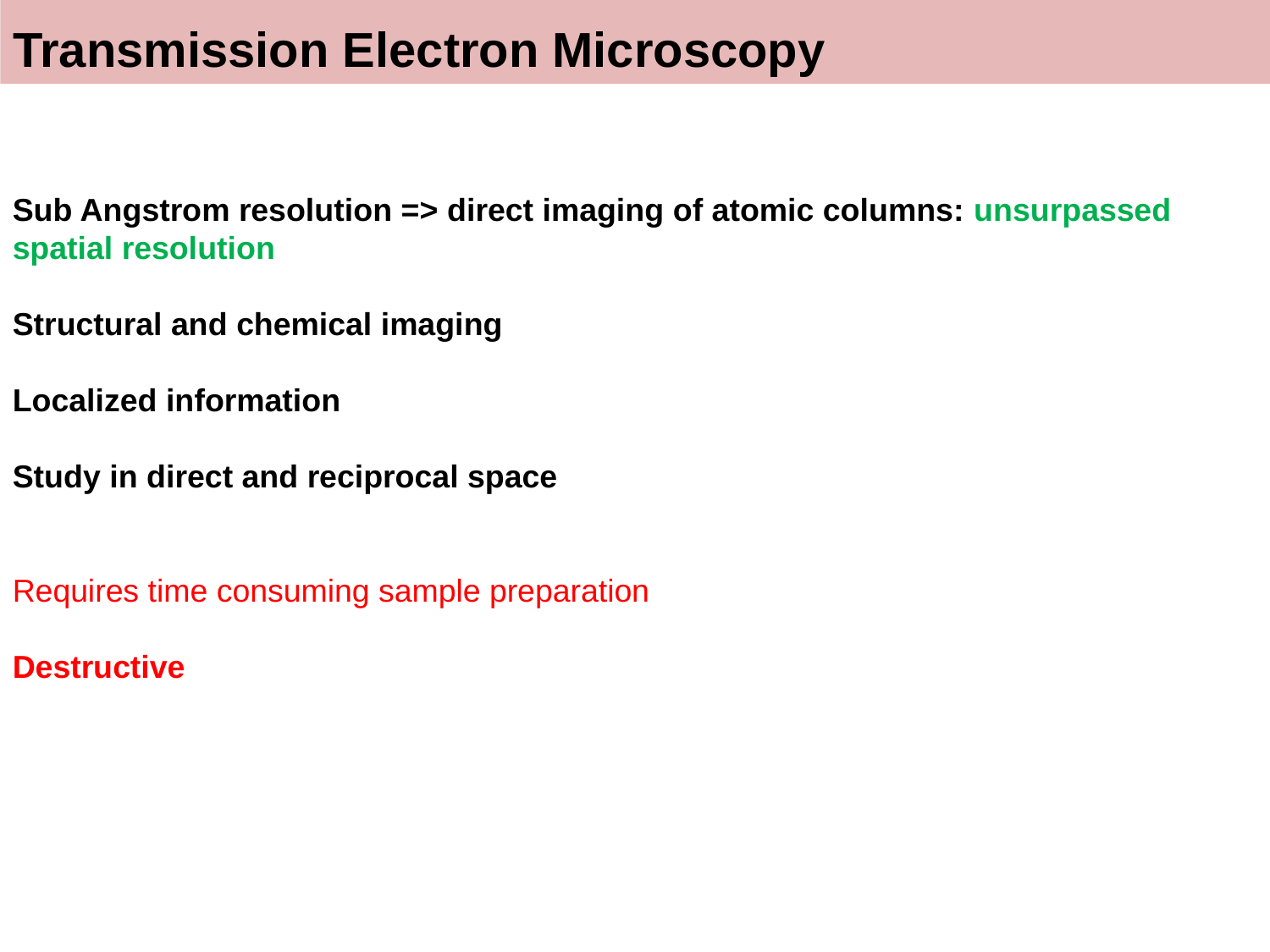

# Transmission Electron Microscopy

Sub Angstrom resolution => direct imaging of atomic columns: unsurpassed spatial resolution

Structural and chemical imaging

Localized information

Study in direct and reciprocal space

Requires time consuming sample preparation

Destructive